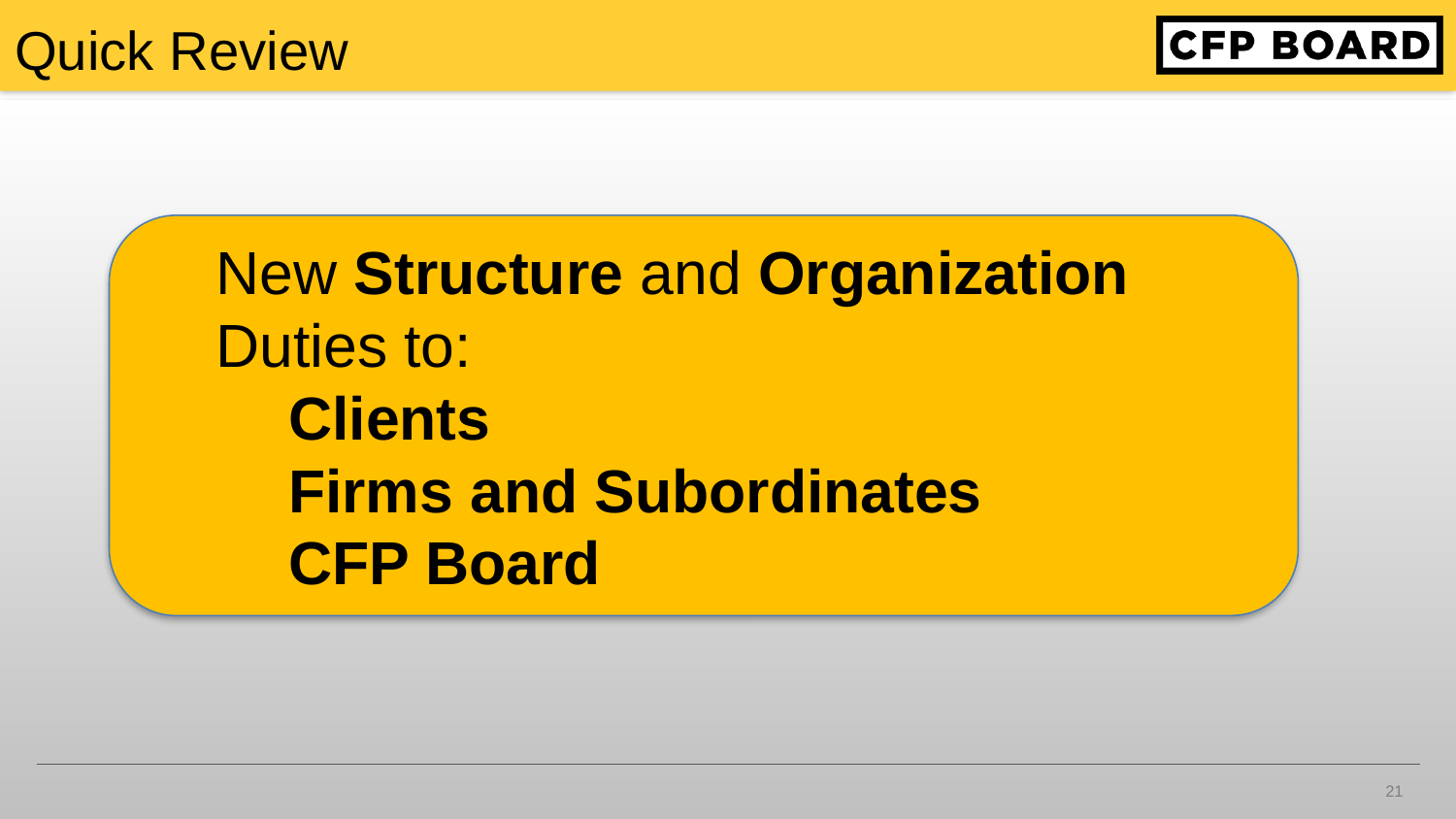

# Quick Review
New Structure and Organization
Duties to:
Clients
Firms and Subordinates
CFP Board
21